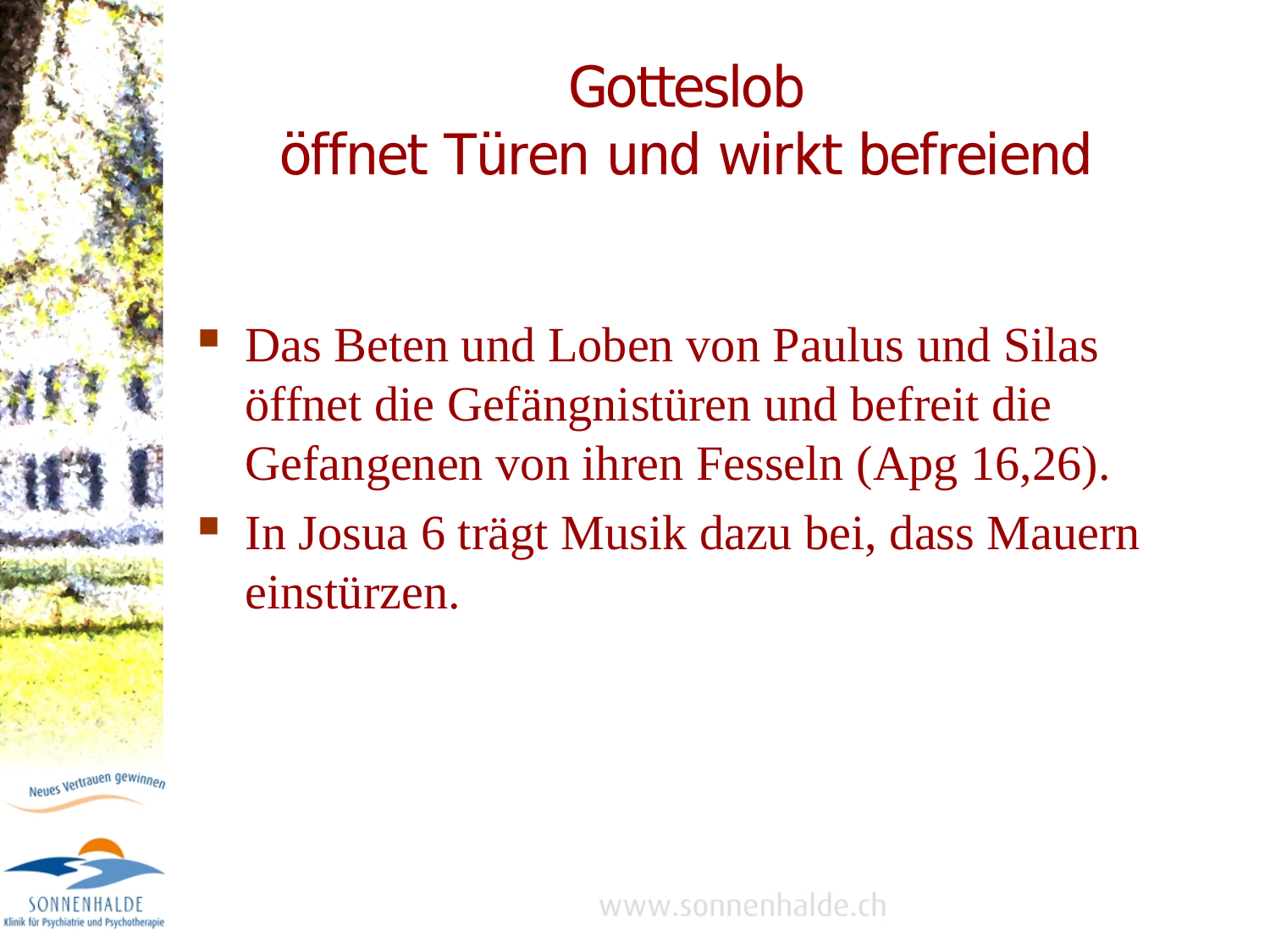

# Gotteslob öffnet Türen und wirkt befreiend
Das Beten und Loben von Paulus und Silas öffnet die Gefängnistüren und befreit die Gefangenen von ihren Fesseln (Apg 16,26).
In Josua 6 trägt Musik dazu bei, dass Mauern einstürzen.